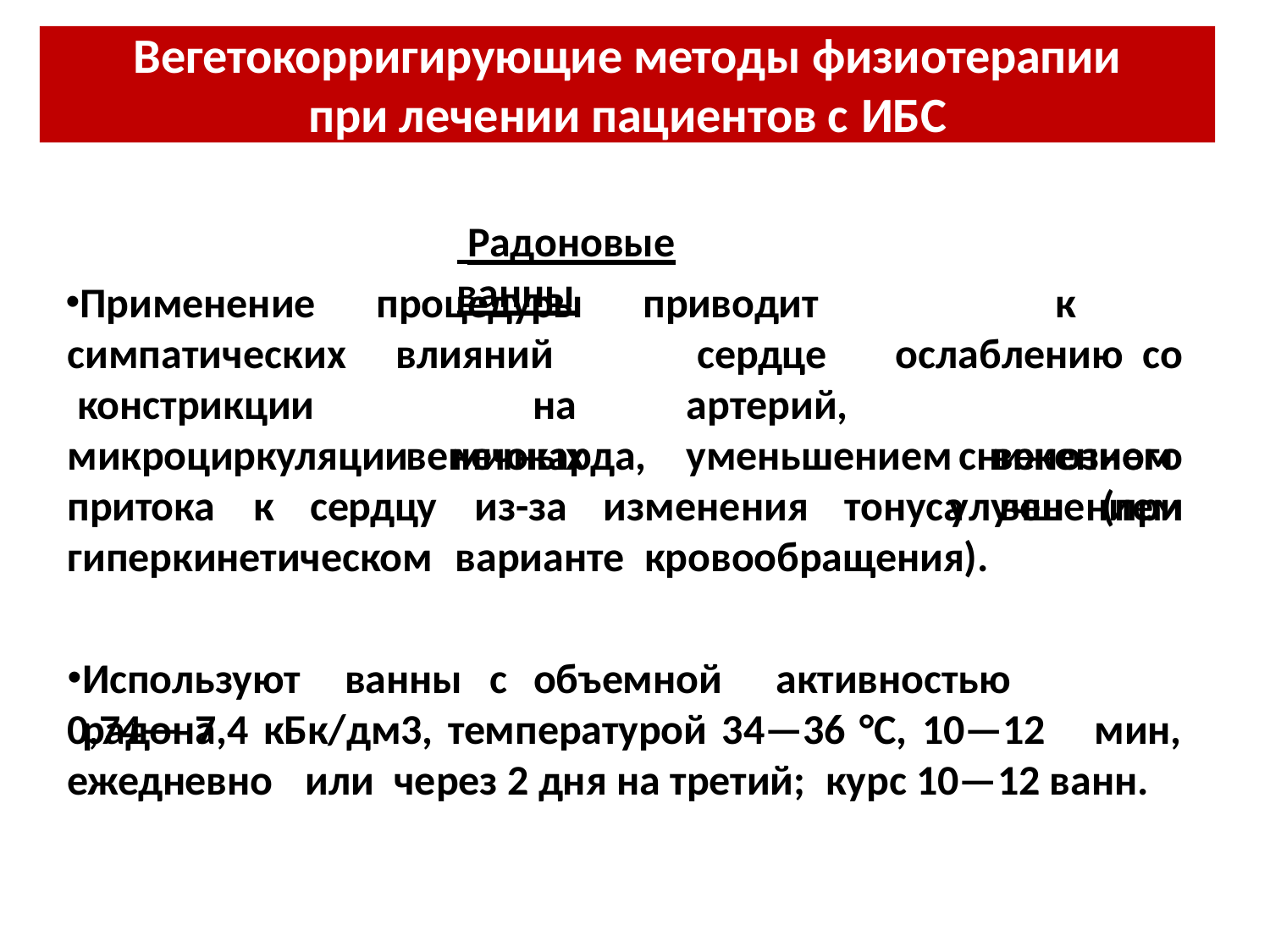

Вегетокорригирующие методы физиотерапии
при лечении пациентов с ИБС
 Радоновые ванны
Применение  симпатических  констрикции
процедуры
влияний	на  венечных
приводит
к	ослаблению  со		снижением  улучшением
сердце  артерий,
микроциркуляции	миокарда,
уменьшением
венозного
притока	к	сердцу	из-за	изменения	тонуса
гиперкинетическом	варианте	кровообращения).
вен	(при
Используют	ванны	с	объемной	активностью	радона
0,74— 7,4 кБк/дм3, температурой 34—36 °С, 10—12
мин,
ежедневно	или	через 2 дня на третий;	курс 10—12 ванн.